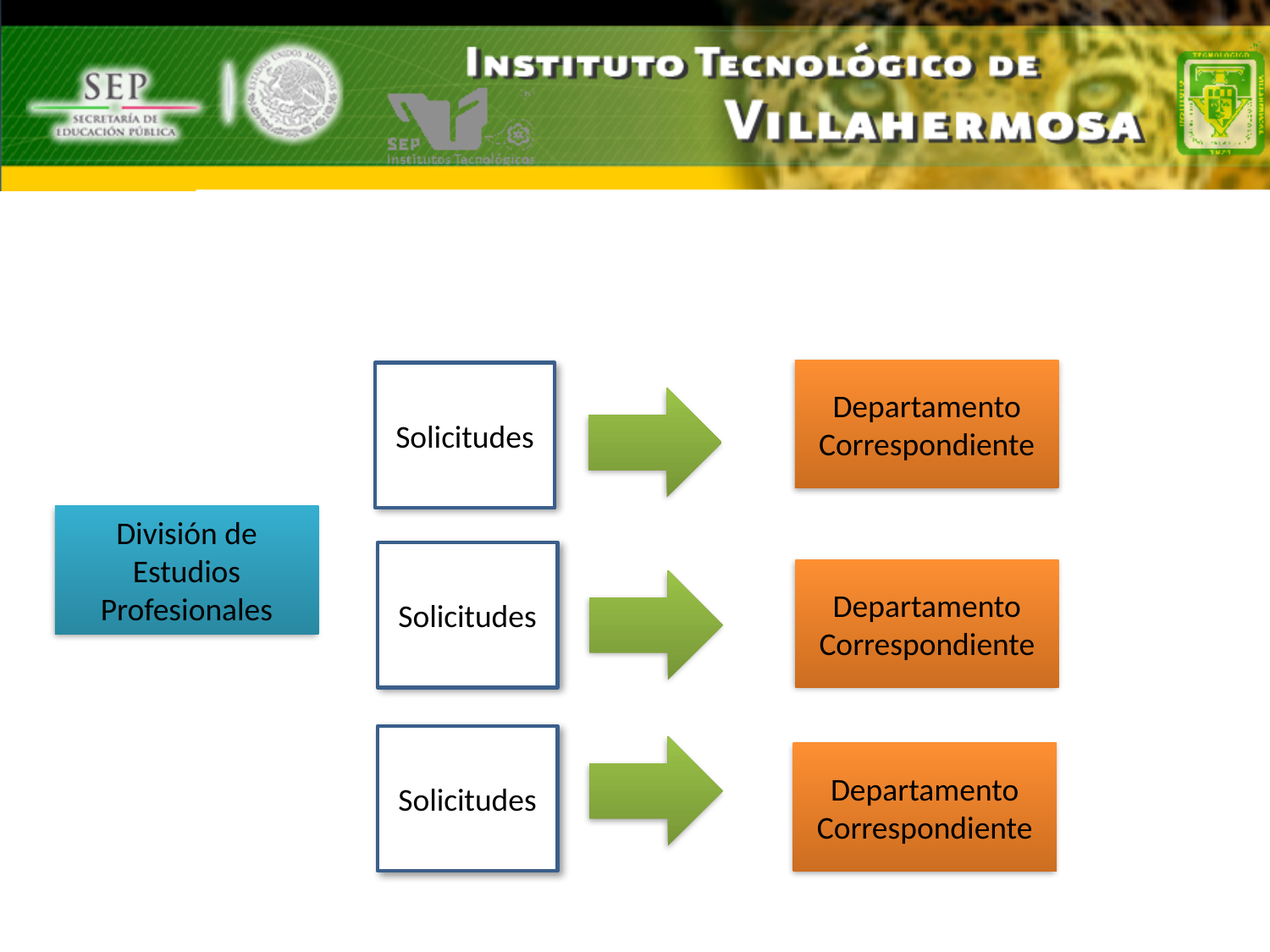

Departamento Correspondiente
Solicitudes

División de Estudios Profesionales
Solicitudes
Departamento Correspondiente

Solicitudes

Departamento Correspondiente